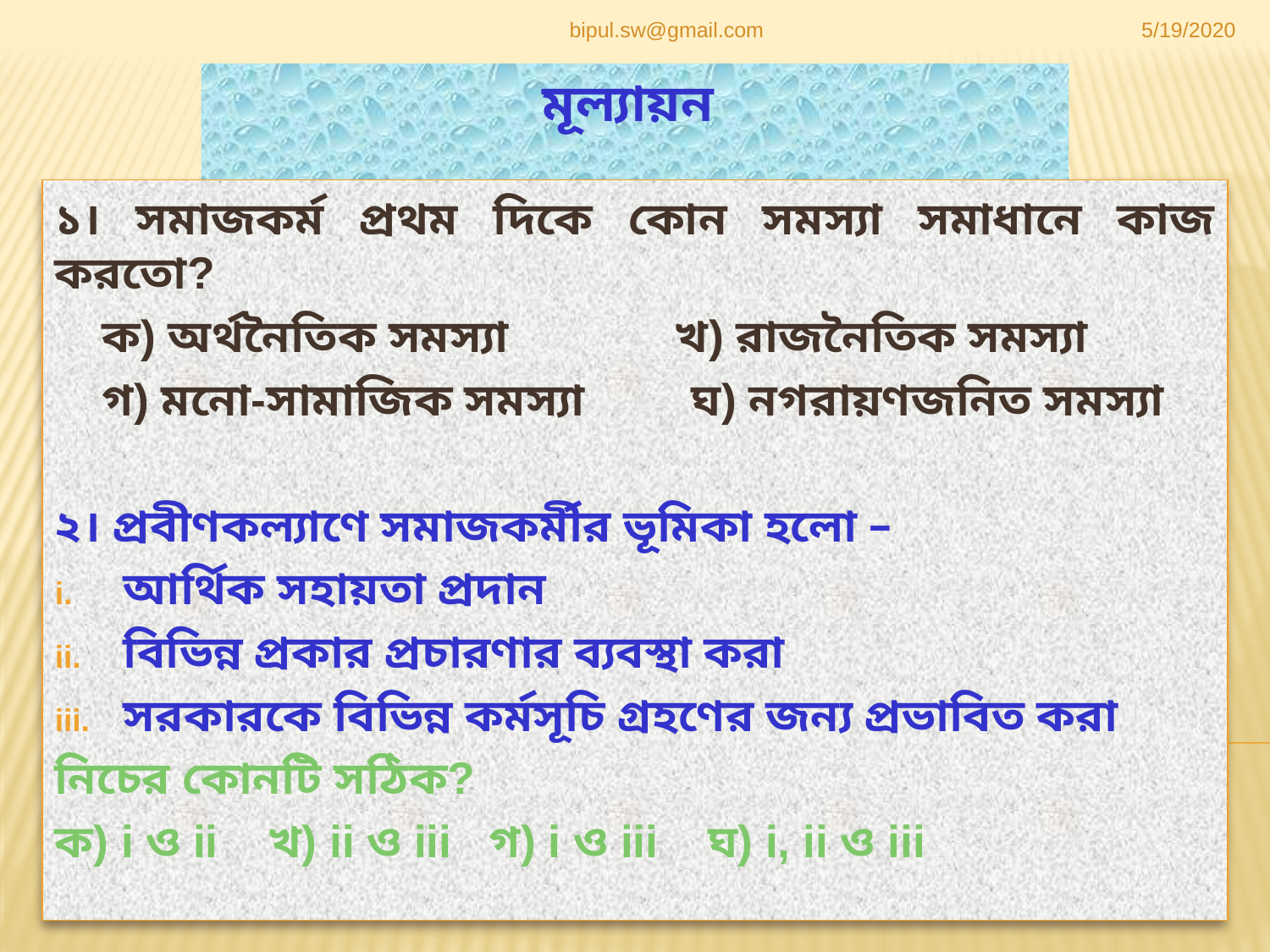

bipul.sw@gmail.com
5/19/2020
# মূল্যায়ন
১। সমাজকর্ম প্রথম দিকে কোন সমস্যা সমাধানে কাজ করতো?
    ক) অর্থনৈতিক সমস্যা              খ) রাজনৈতিক সমস্যা
    গ) মনো-সামাজিক সমস্যা         ঘ) নগরায়ণজনিত সমস্যা

২। প্রবীণকল্যাণে সমাজকর্মীর ভূমিকা হলো –
আর্থিক সহায়তা প্রদান
বিভিন্ন প্রকার প্রচারণার ব্যবস্থা করা
সরকারকে বিভিন্ন কর্মসূচি গ্রহণের জন্য প্রভাবিত করা
নিচের কোনটি সঠিক?
ক) i ও ii    খ) ii ও iii   গ) i ও iii    ঘ) i, ii ও iii